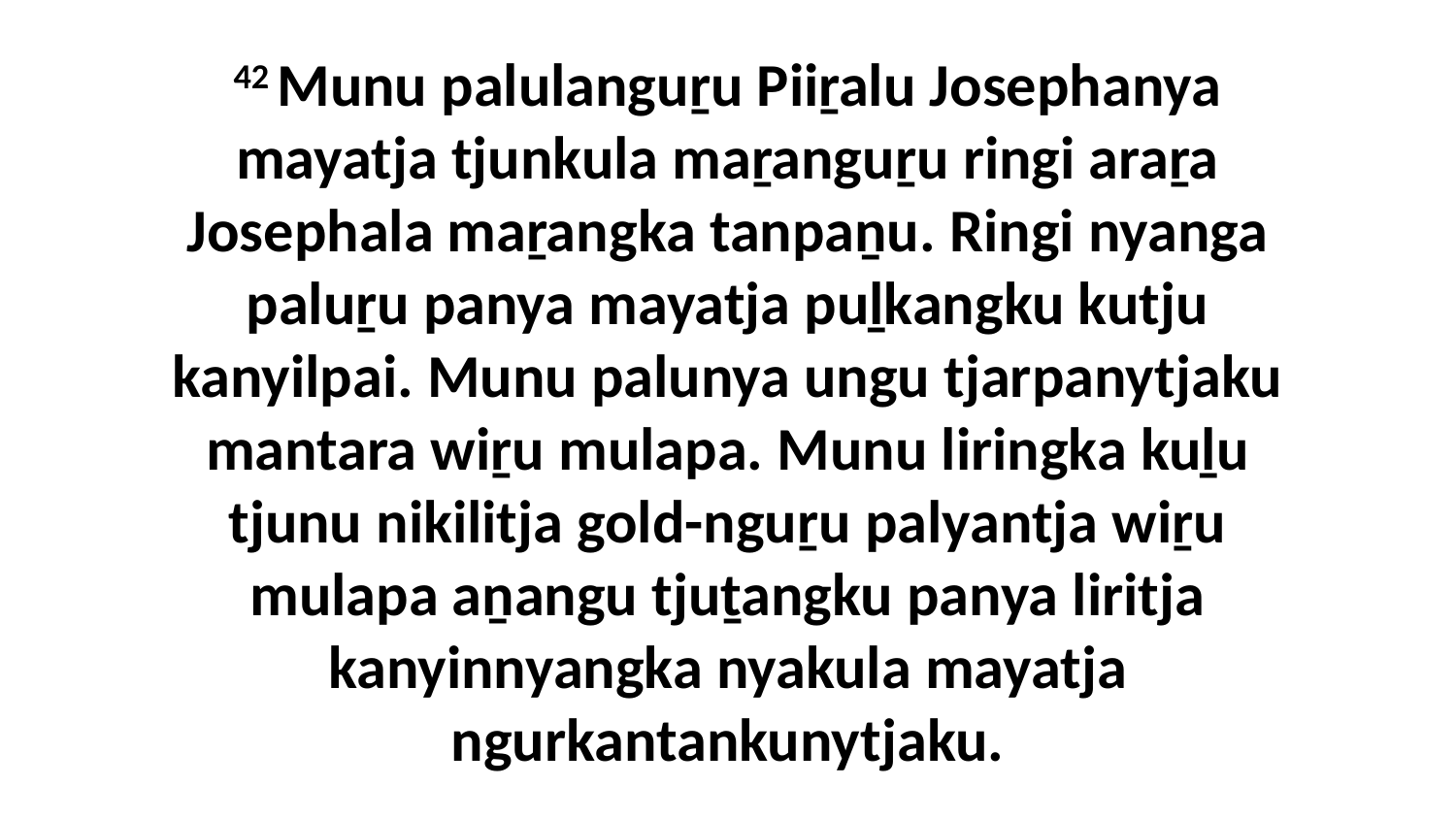

42 Munu palulanguṟu Piiṟalu Josephanya mayatja tjunkula maṟanguṟu ringi araṟa Josephala maṟangka tanpaṉu. Ringi nyanga paluṟu panya mayatja puḻkangku kutju kanyilpai. Munu palunya ungu tjarpanytjaku mantara wiṟu mulapa. Munu liringka kuḻu tjunu nikilitja gold-nguṟu palyantja wiṟu mulapa aṉangu tjuṯangku panya liritja kanyinnyangka nyakula mayatja ngurkantankunytjaku.